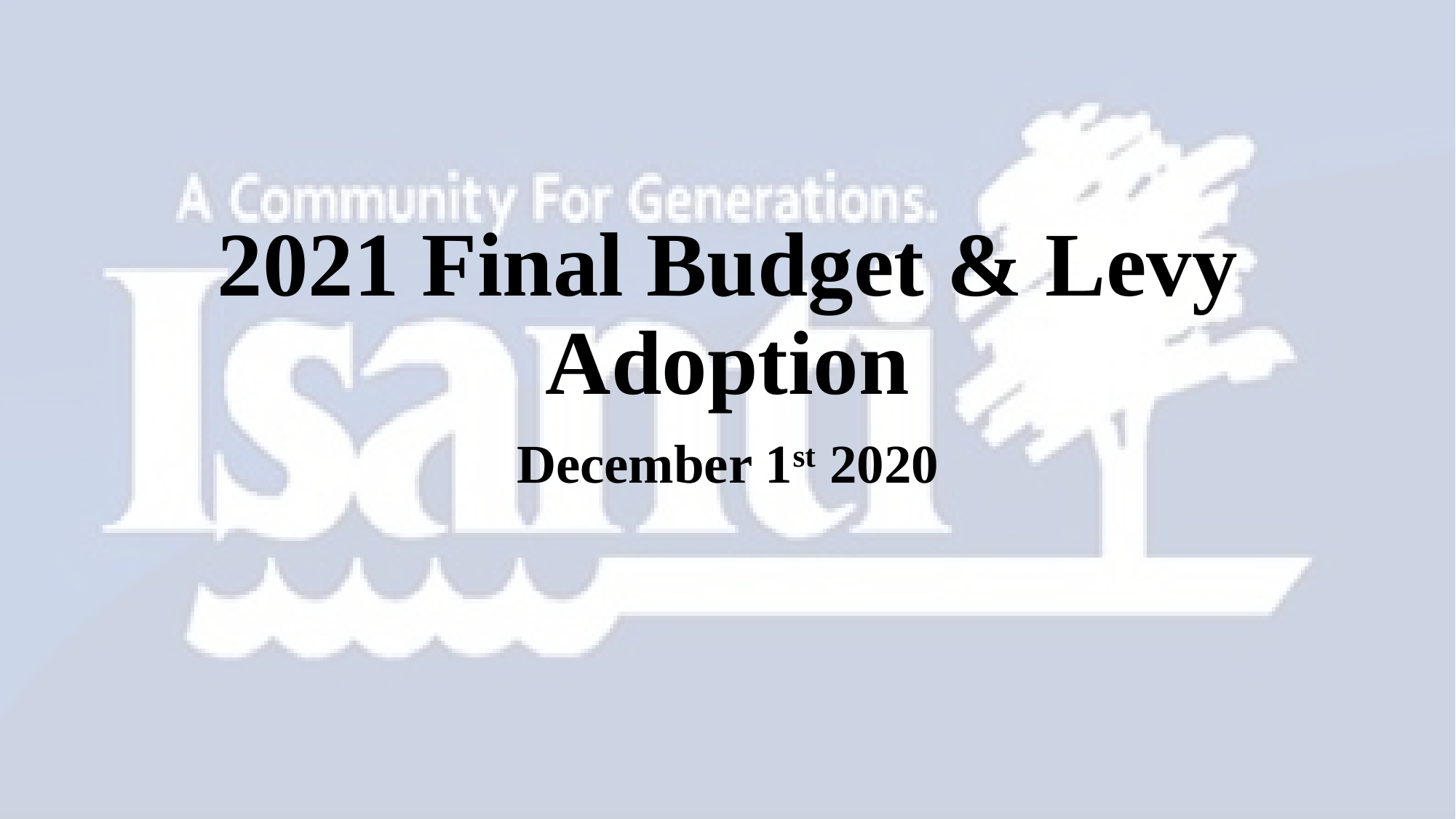

# 2021 Final Budget & Levy Adoption
December 1st 2020